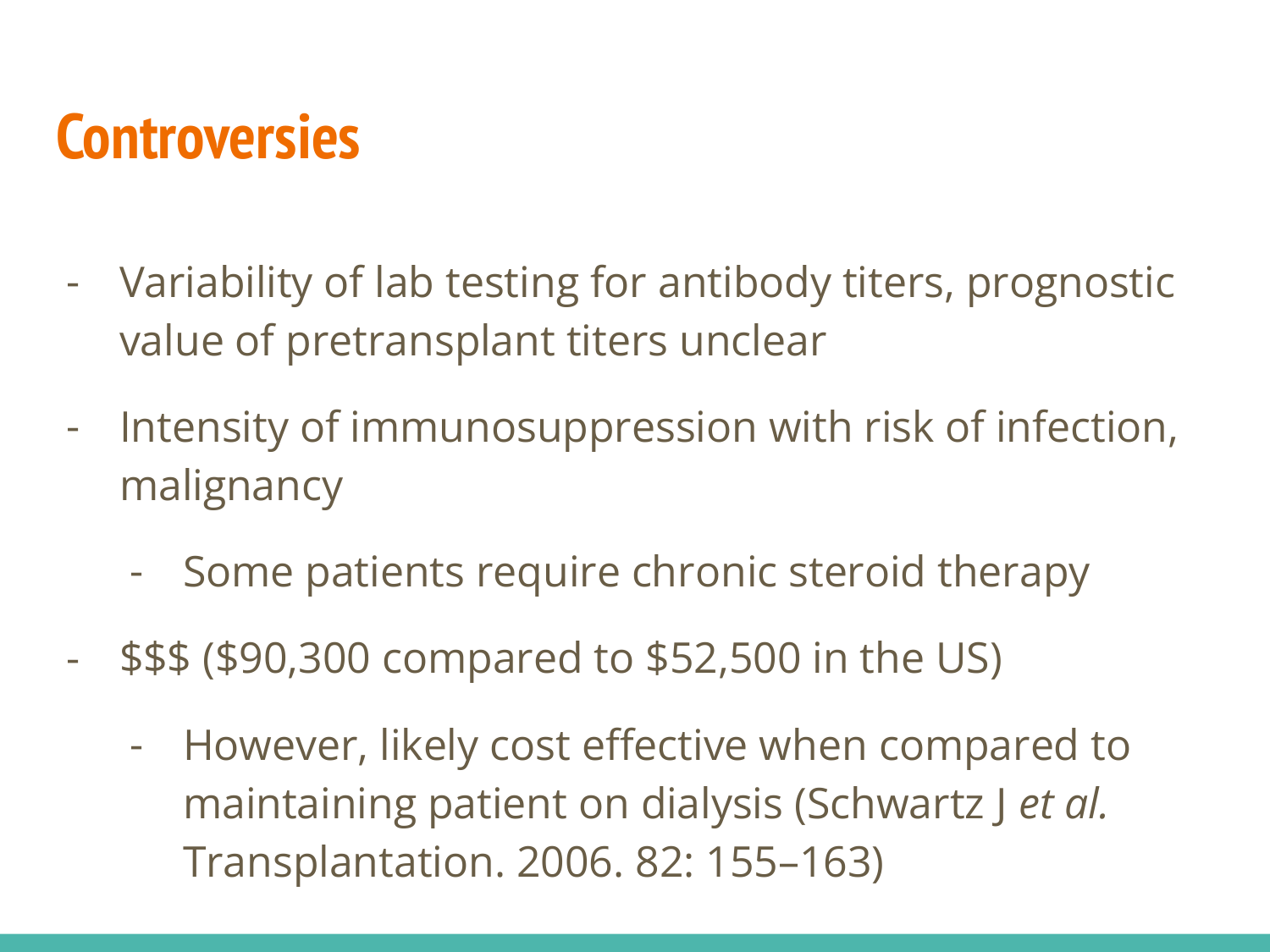

# Controversies
Variability of lab testing for antibody titers, prognostic value of pretransplant titers unclear
Intensity of immunosuppression with risk of infection, malignancy
Some patients require chronic steroid therapy
$$$ ($90,300 compared to $52,500 in the US)
However, likely cost effective when compared to maintaining patient on dialysis (Schwartz J et al. Transplantation. 2006. 82: 155–163)